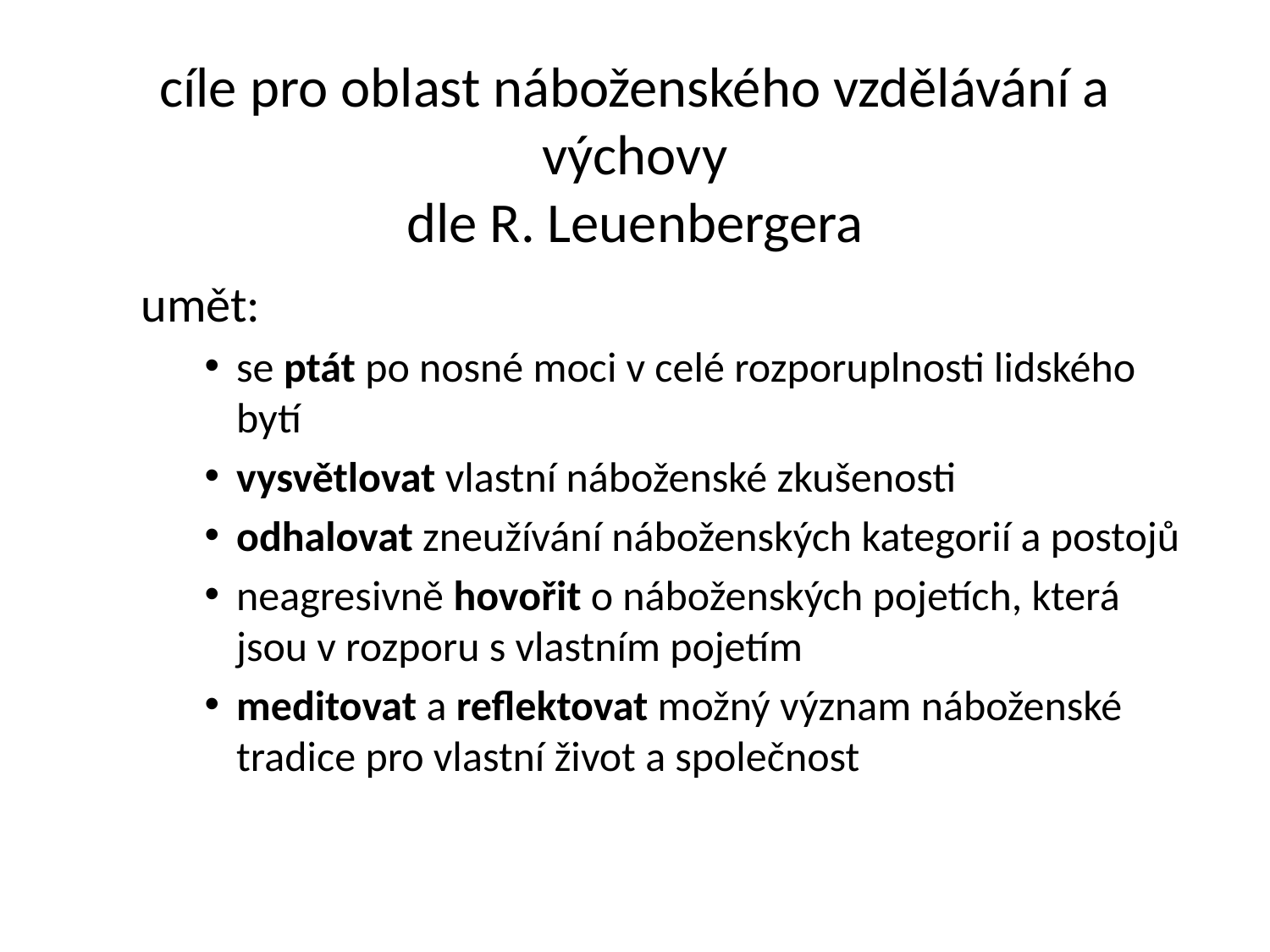

# cíle pro oblast náboženského vzdělávání a výchovy dle R. Leuenbergera
umět:
se ptát po nosné moci v celé rozporuplnosti lidského bytí
vysvětlovat vlastní náboženské zkušenosti
odhalovat zneužívání náboženských kategorií a postojů
neagresivně hovořit o náboženských pojetích, která jsou v rozporu s vlastním pojetím
meditovat a reflektovat možný význam náboženské tradice pro vlastní život a společnost